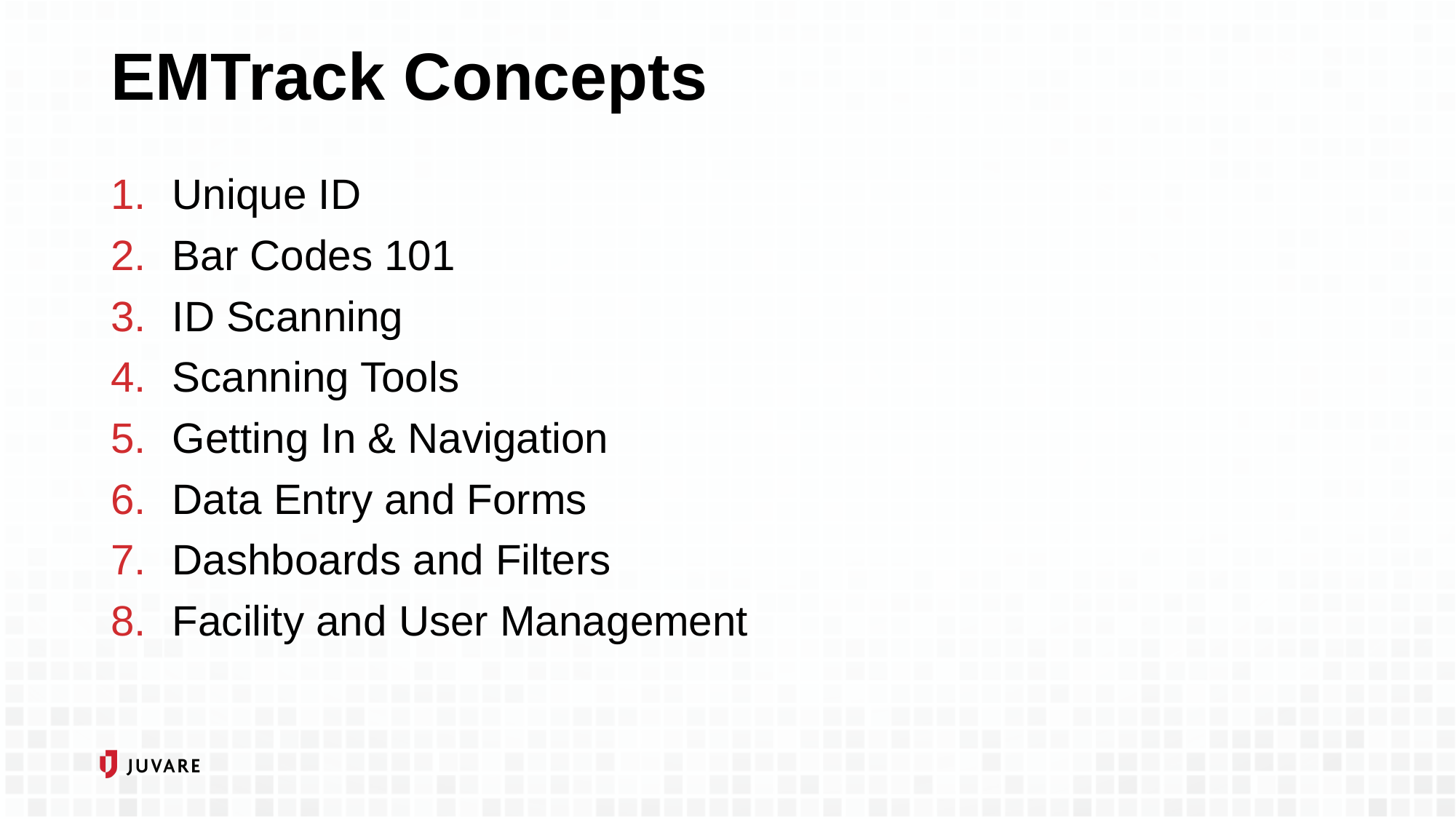

# EMTrack Concepts
Unique ID
Bar Codes 101
ID Scanning
Scanning Tools
Getting In & Navigation
Data Entry and Forms
Dashboards and Filters
Facility and User Management